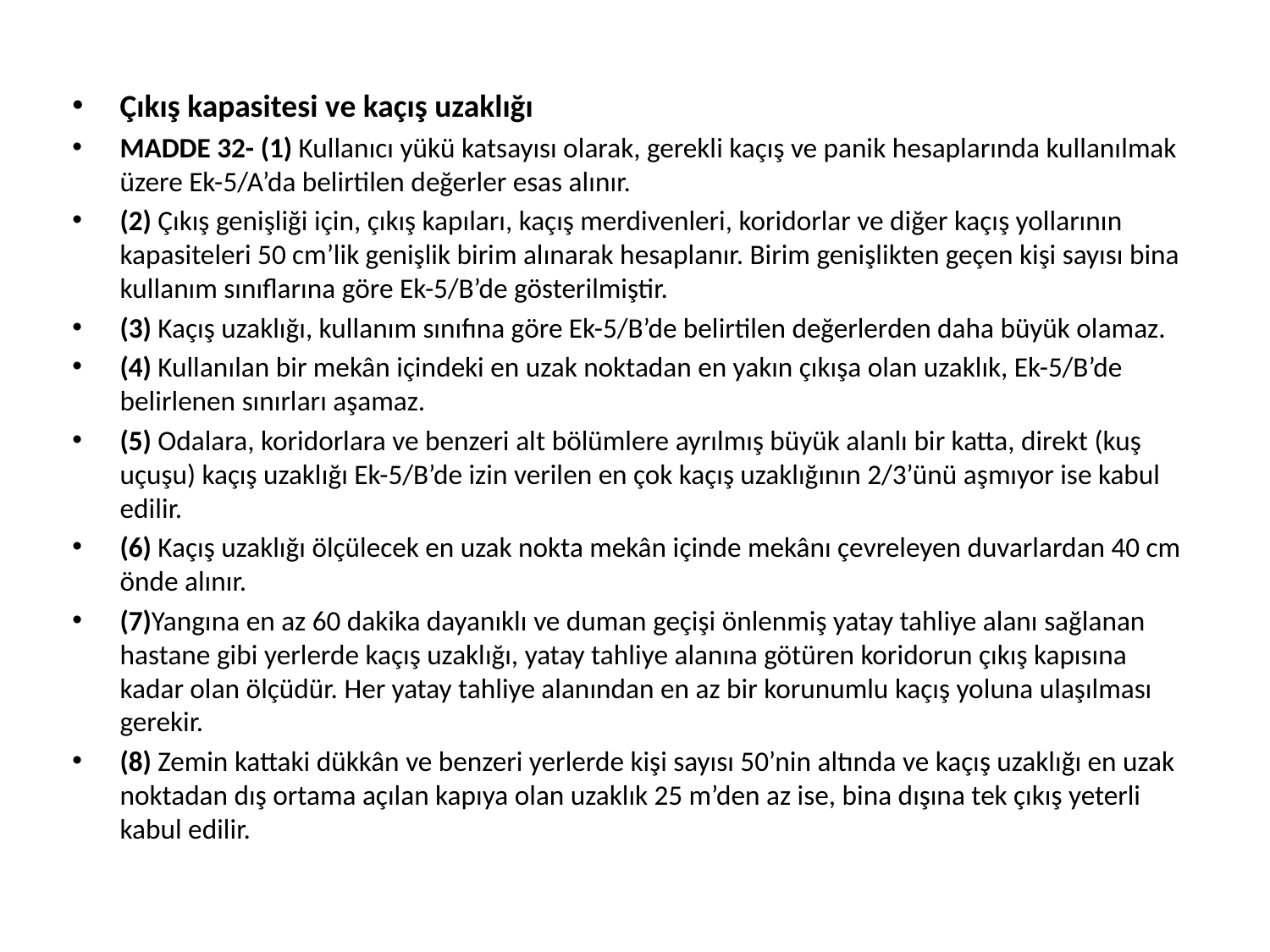

Çıkış kapasitesi ve kaçış uzaklığı
MADDE 32- (1) Kullanıcı yükü katsayısı olarak, gerekli kaçış ve panik hesaplarında kullanılmak üzere Ek-5/A’da belirtilen değerler esas alınır.
(2) Çıkış genişliği için, çıkış kapıları, kaçış merdivenleri, koridorlar ve diğer kaçış yollarının kapasiteleri 50 cm’lik genişlik birim alınarak hesaplanır. Birim genişlikten geçen kişi sayısı bina kullanım sınıflarına göre Ek-5/B’de gösterilmiştir.
(3) Kaçış uzaklığı, kullanım sınıfına göre Ek-5/B’de belirtilen değerlerden daha büyük olamaz.
(4) Kullanılan bir mekân içindeki en uzak noktadan en yakın çıkışa olan uzaklık, Ek-5/B’de belirlenen sınırları aşamaz.
(5) Odalara, koridorlara ve benzeri alt bölümlere ayrılmış büyük alanlı bir katta, direkt (kuş uçuşu) kaçış uzaklığı Ek-5/B’de izin verilen en çok kaçış uzaklığının 2/3’ünü aşmıyor ise kabul edilir.
(6) Kaçış uzaklığı ölçülecek en uzak nokta mekân içinde mekânı çevreleyen duvarlardan 40 cm önde alınır.
(7)Yangına en az 60 dakika dayanıklı ve duman geçişi önlenmiş yatay tahliye alanı sağlanan hastane gibi yerlerde kaçış uzaklığı, yatay tahliye alanına götüren koridorun çıkış kapısına kadar olan ölçüdür. Her yatay tahliye alanından en az bir korunumlu kaçış yoluna ulaşılması gerekir.
(8) Zemin kattaki dükkân ve benzeri yerlerde kişi sayısı 50’nin altında ve kaçış uzaklığı en uzak noktadan dış ortama açılan kapıya olan uzaklık 25 m’den az ise, bina dışına tek çıkış yeterli kabul edilir.